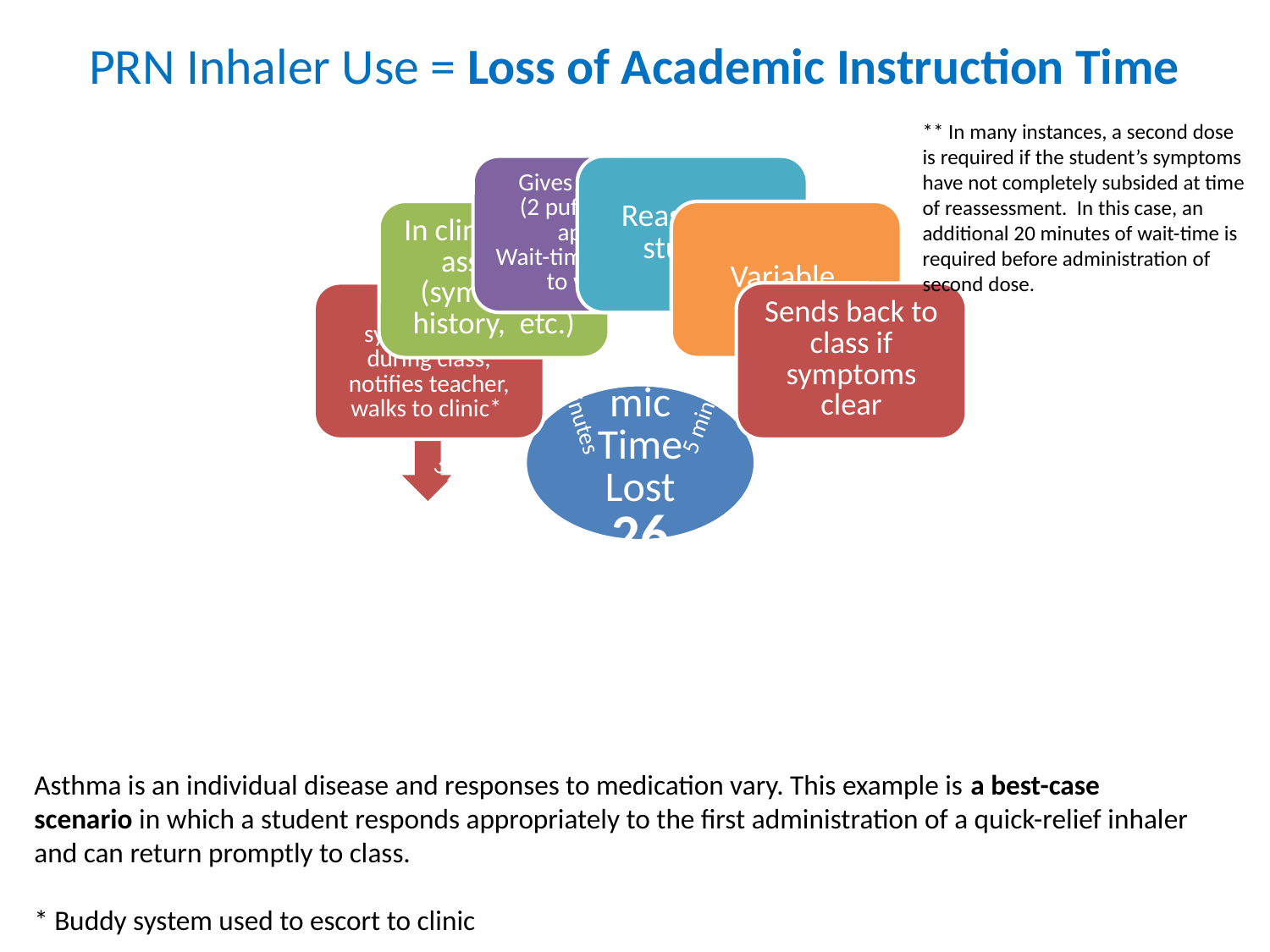

# PRN Inhaler Use = Loss of Academic Instruction Time
** In many instances, a second dose is required if the student’s symptoms have not completely subsided at time of reassessment.  In this case, an additional 20 minutes of wait-time is required before administration of second dose.
Total Academic Time Lost 26 min
Variable
5 minutes
7 minutes
5 minutes
**
4 minutes
5 minutes
Asthma is an individual disease and responses to medication vary. This example is a best-case scenario in which a student responds appropriately to the first administration of a quick-relief inhaler and can return promptly to class.

* Buddy system used to escort to clinic